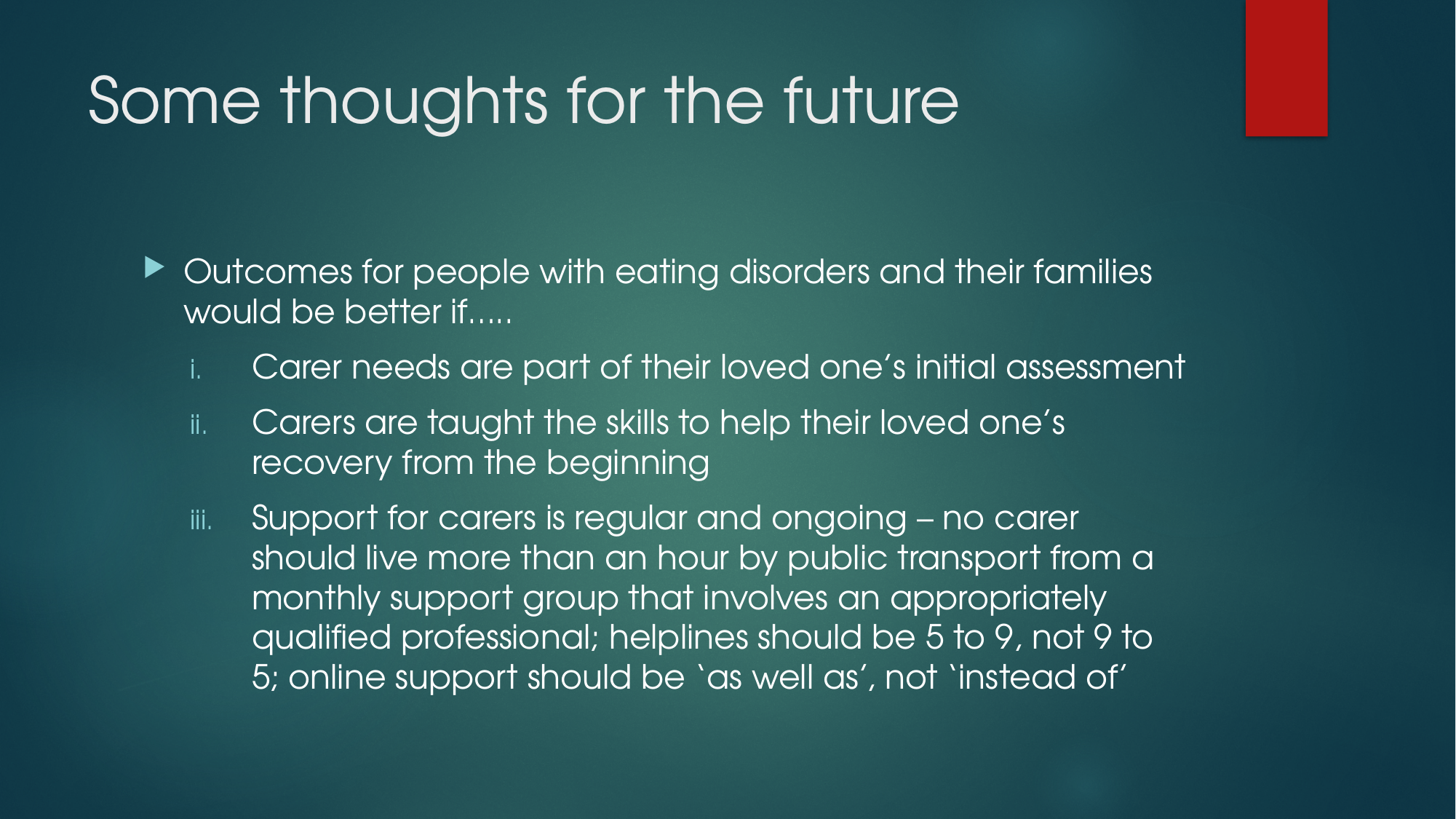

# Some thoughts for the future
Outcomes for people with eating disorders and their families would be better if…..
Carer needs are part of their loved one’s initial assessment
Carers are taught the skills to help their loved one’s recovery from the beginning
Support for carers is regular and ongoing – no carer should live more than an hour by public transport from a monthly support group that involves an appropriately qualified professional; helplines should be 5 to 9, not 9 to 5; online support should be ‘as well as’, not ‘instead of’